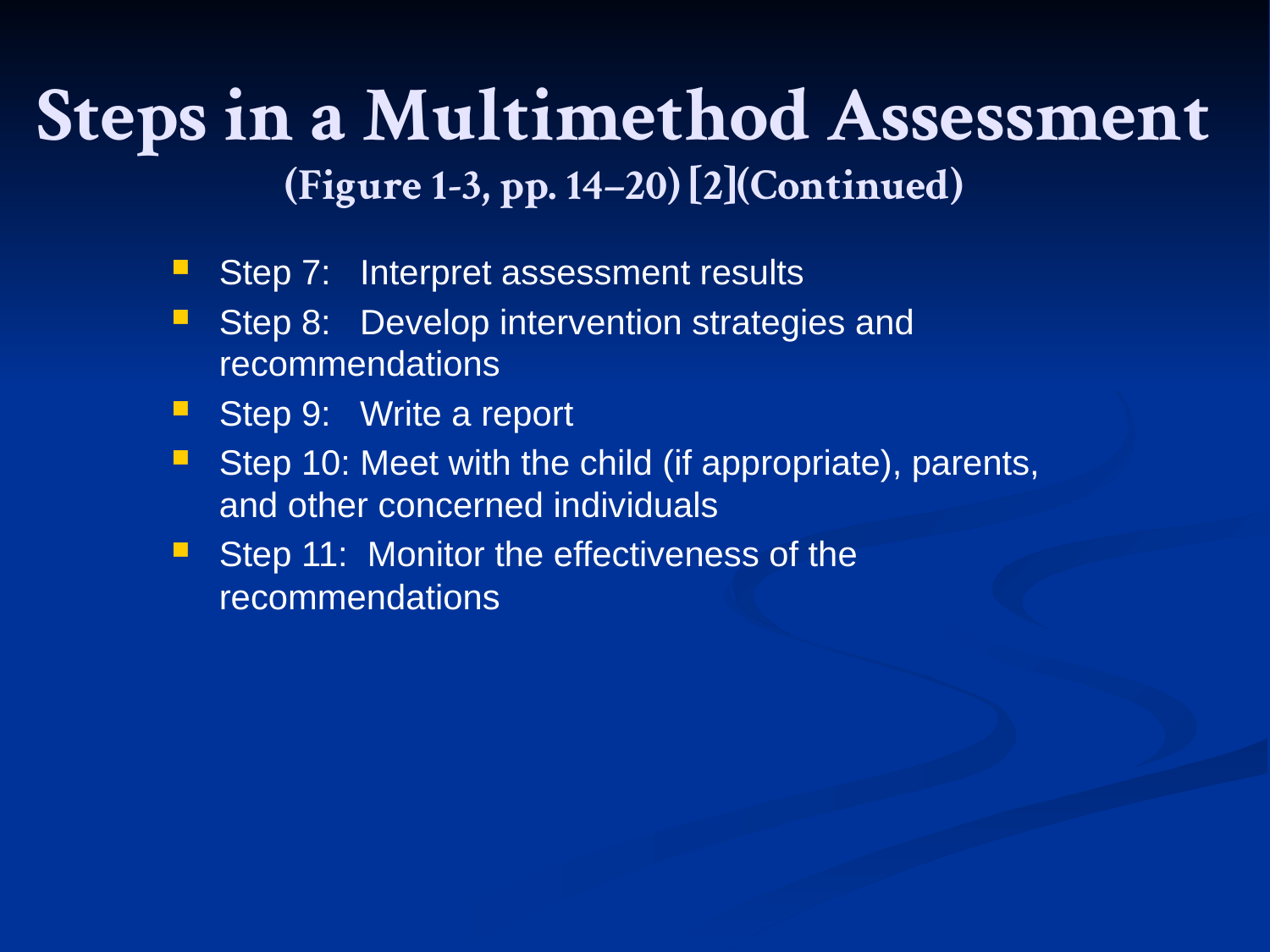

# Steps in a Multimethod Assessment (Figure 1-3, pp. 14–20) [2](Continued)
Step 7:   Interpret assessment results
Step 8:   Develop intervention strategies and recommendations
Step 9:   Write a report
Step 10: Meet with the child (if appropriate), parents, and other concerned individuals
Step 11:  Monitor the effectiveness of the recommendations